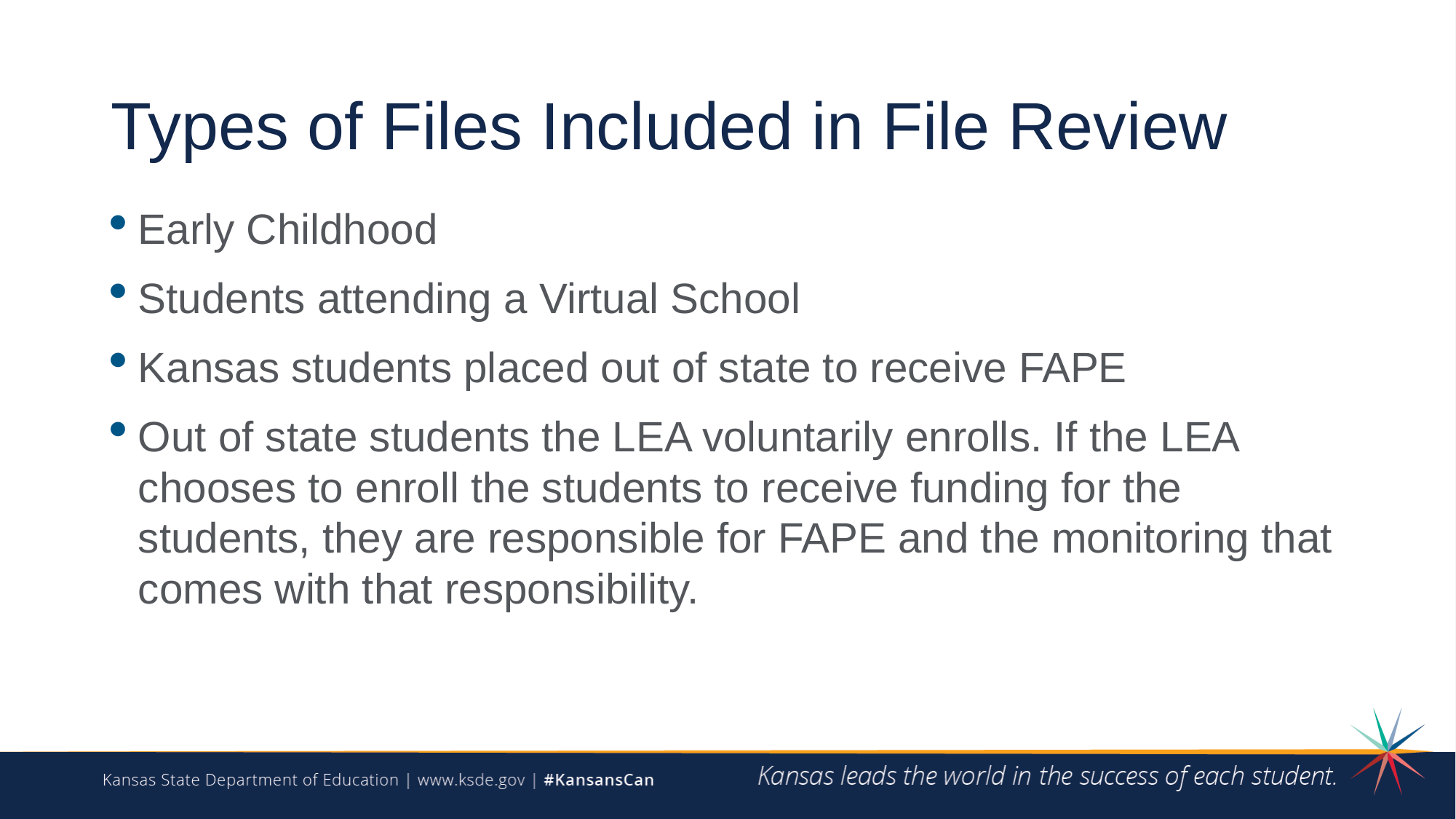

# Types of Files Included in File Review
Early Childhood
Students attending a Virtual School
Kansas students placed out of state to receive FAPE
Out of state students the LEA voluntarily enrolls. If the LEA chooses to enroll the students to receive funding for the students, they are responsible for FAPE and the monitoring that comes with that responsibility.